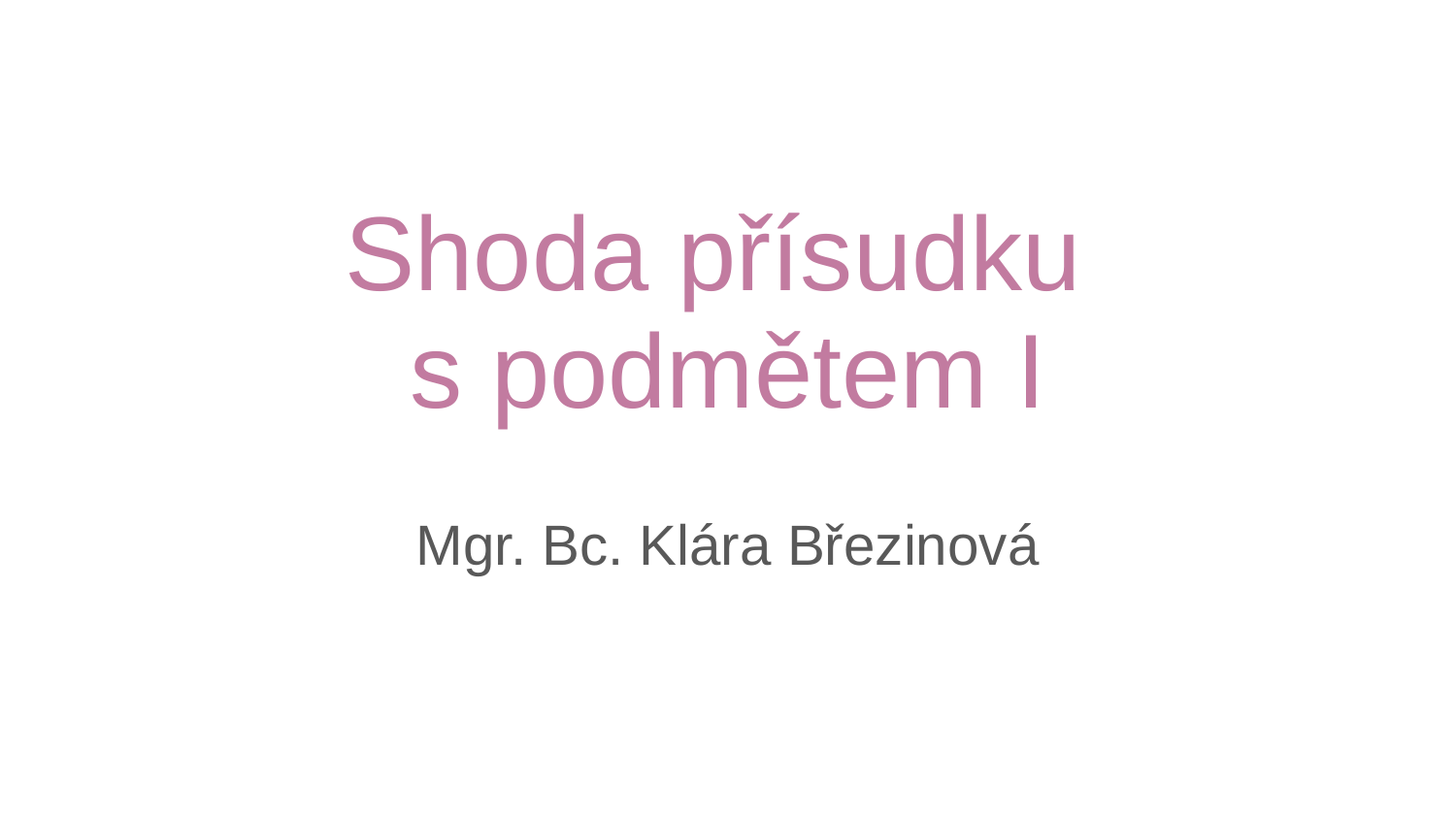

# Shoda přísudku s podmětem I
Mgr. Bc. Klára Březinová